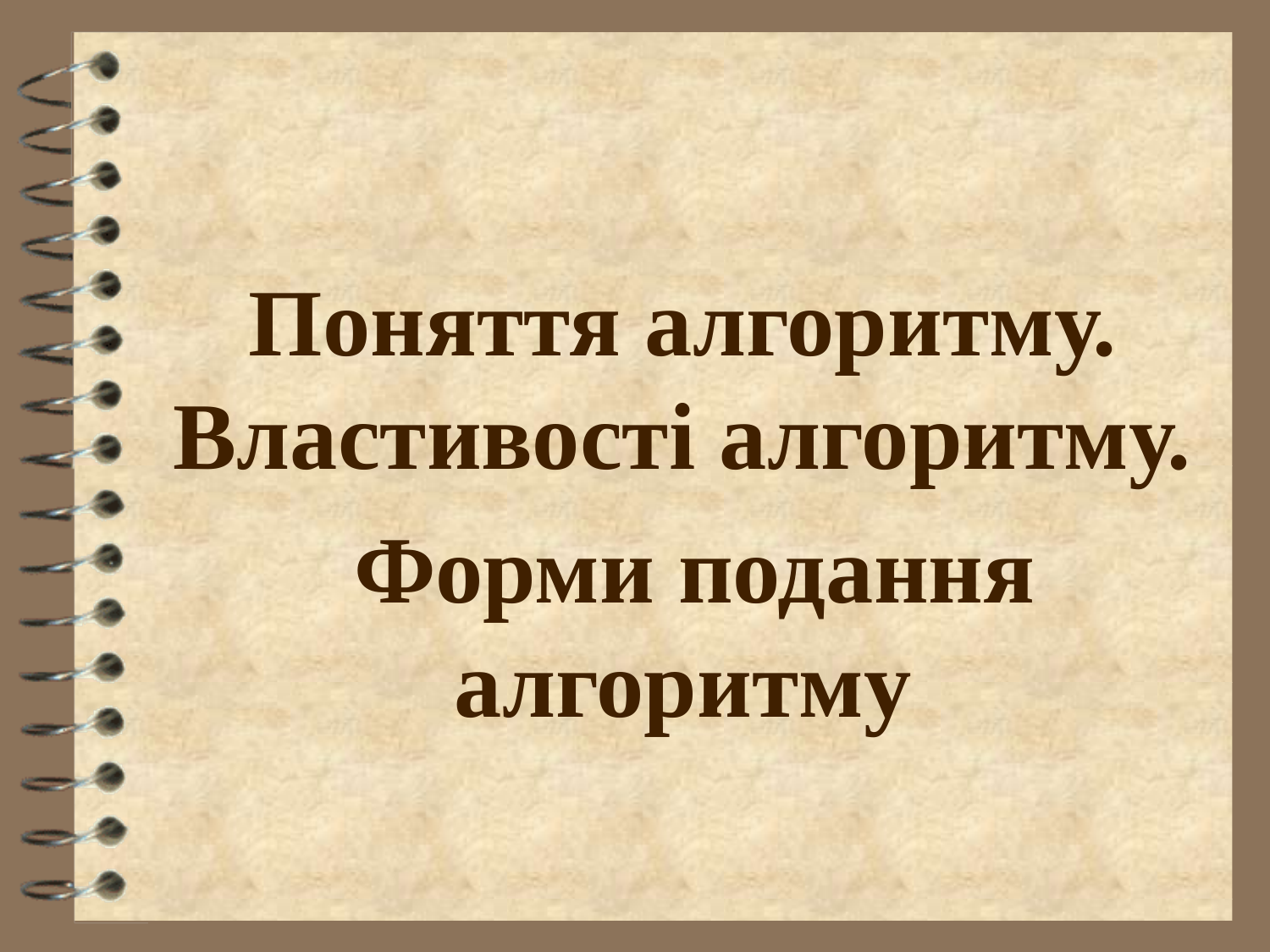

Поняття алгоритму. Властивості алгоритму.
 Форми подання алгоритму